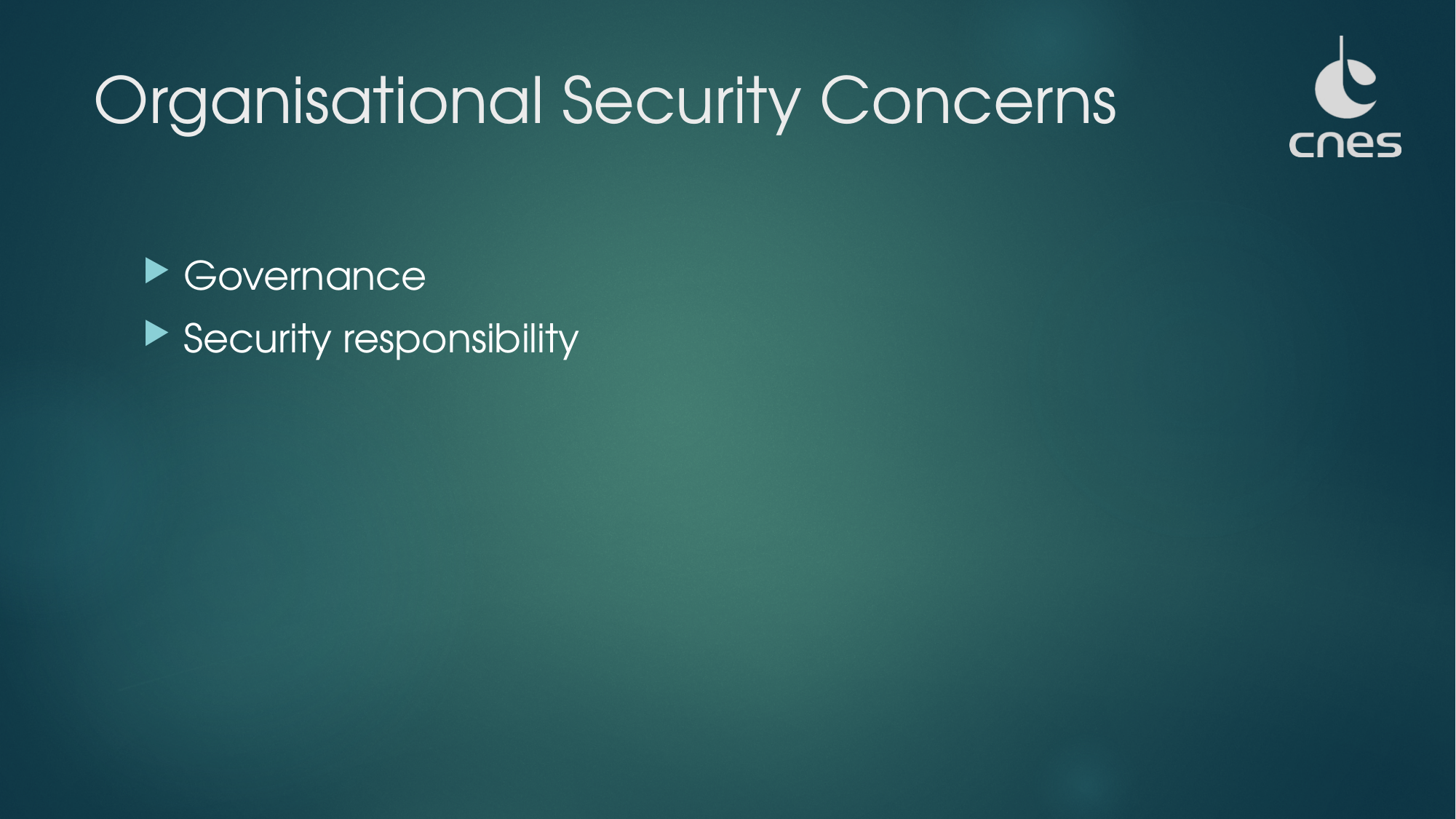

# Organisational Security Concerns
Governance
Security responsibility